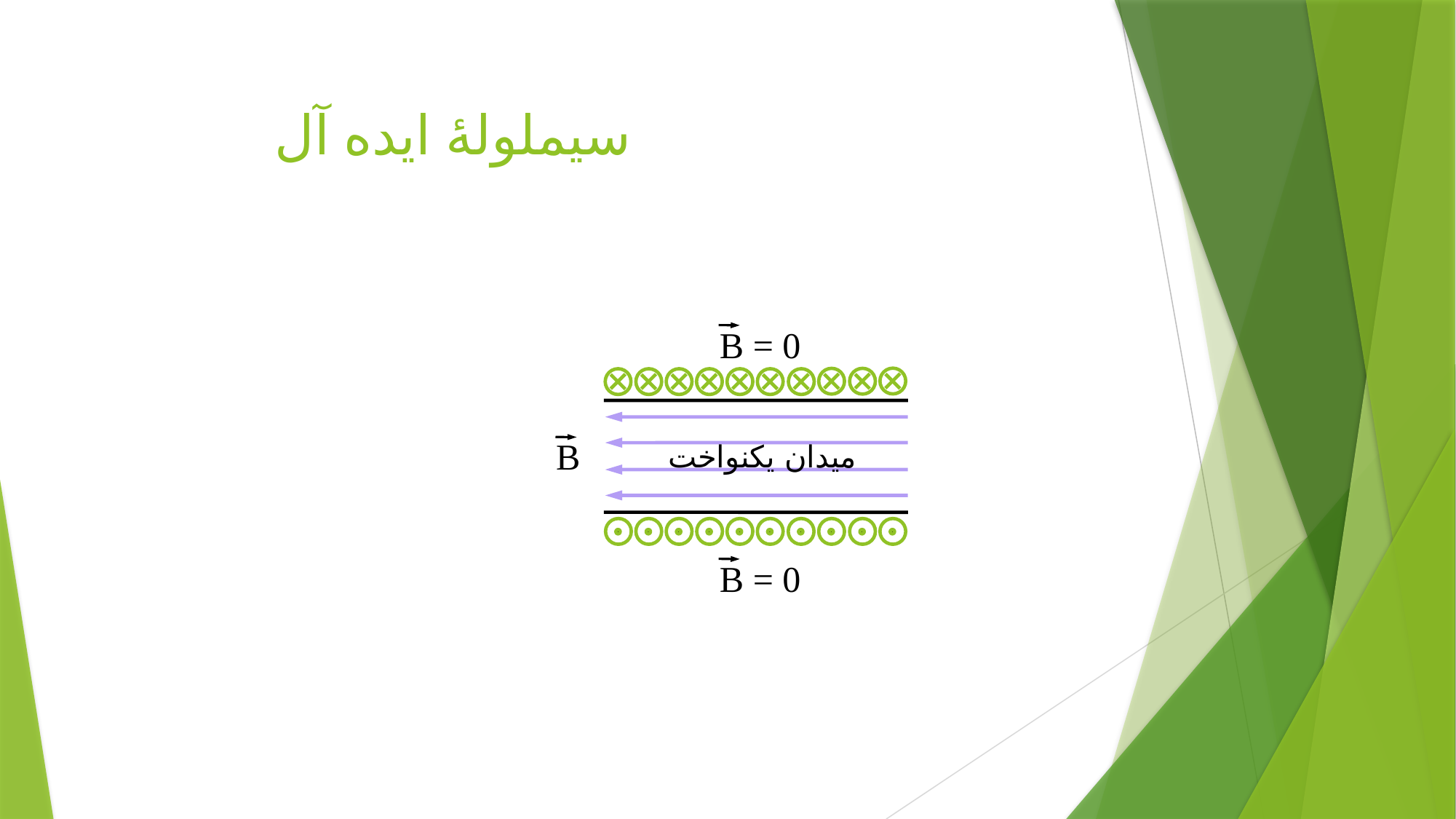

# سيملولۀ ايده آل
B = 0

B

ميدان يكنواخت
B = 0